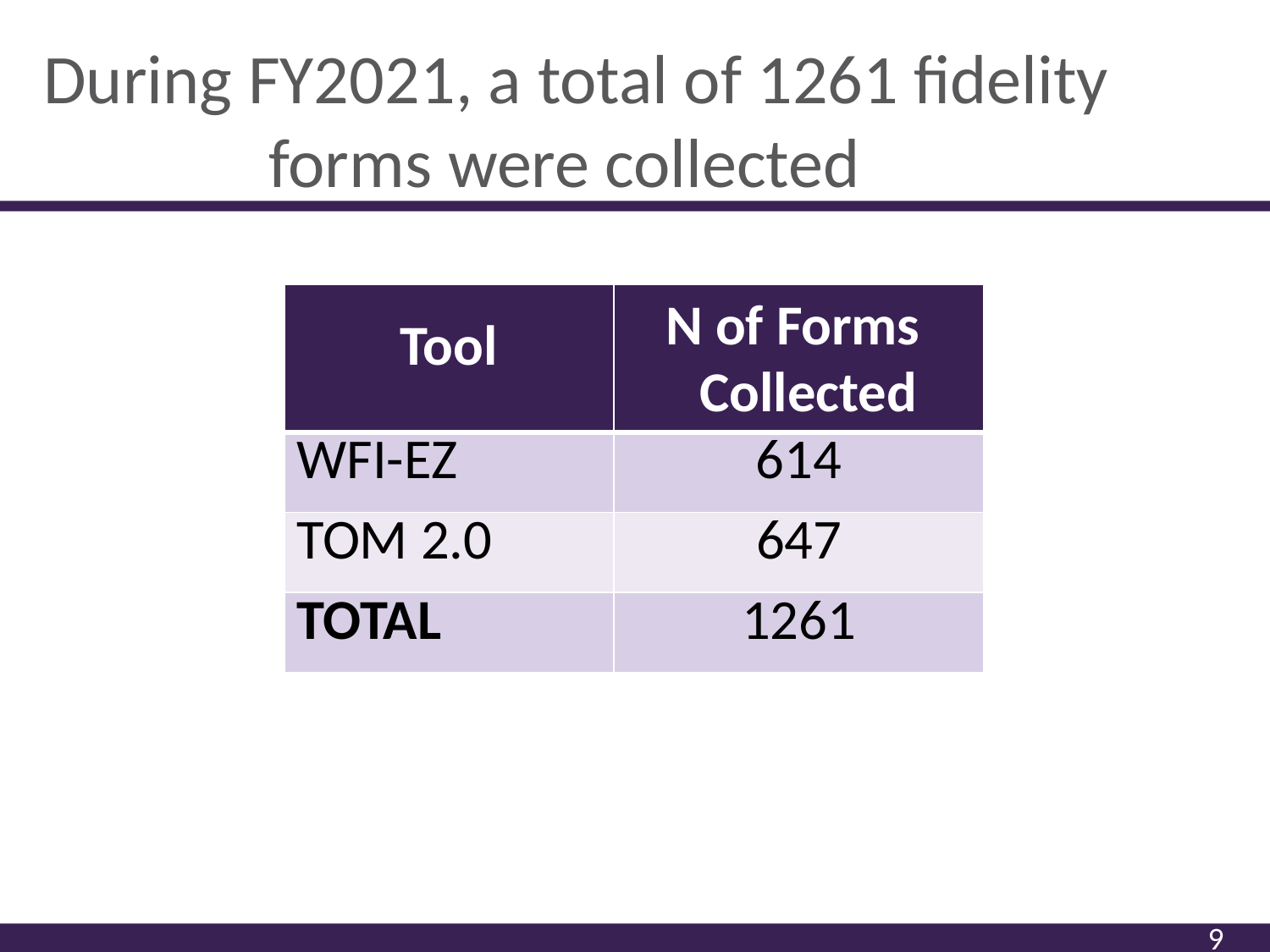

# During FY2021, a total of 1261 fidelity  forms were collected

| Tool | N of Forms Collected |
| --- | --- |
| WFI-EZ | 614 |
| TOM 2.0 | 647 |
| TOTAL | 1261 |

9
9